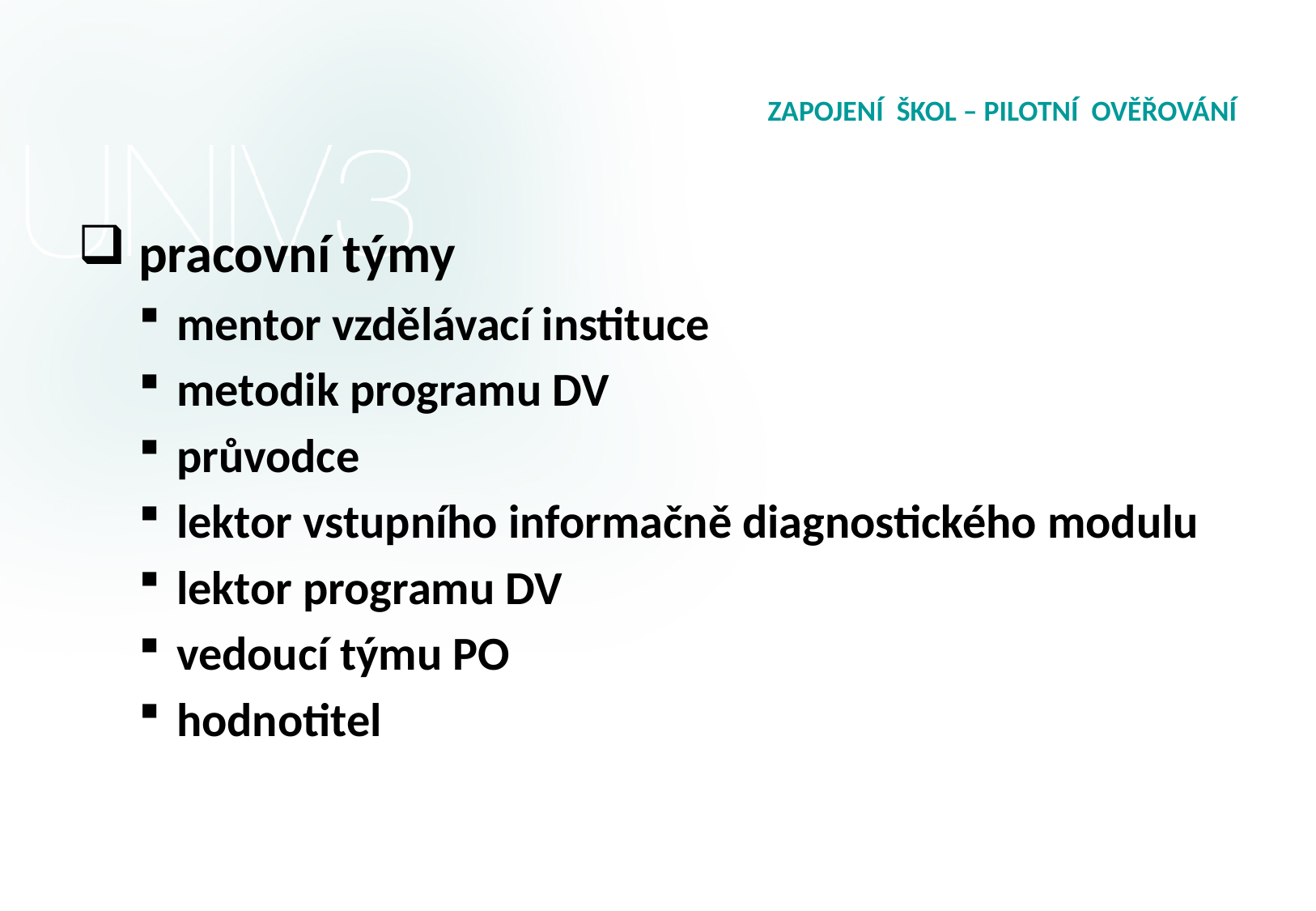

# ZAPOJENÍ  ŠKOL – PILOTNÍ  OVĚŘOVÁNÍ
 pracovní týmy
mentor vzdělávací instituce
metodik programu DV
průvodce
lektor vstupního informačně diagnostického modulu
lektor programu DV
vedoucí týmu PO
hodnotitel